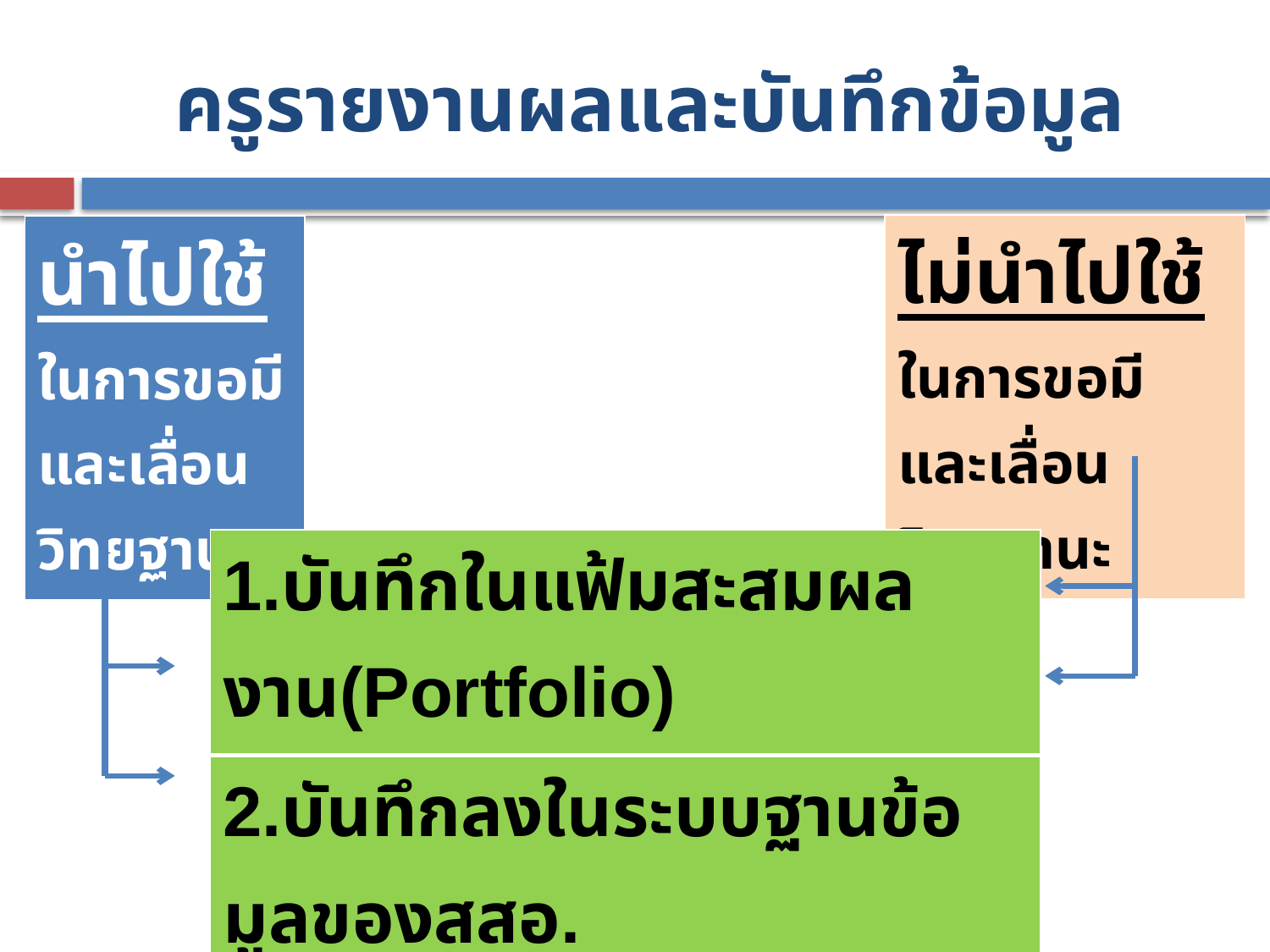

# ครูรายงานผลและบันทึกข้อมูล
| ไม่นำไปใช้ ในการขอมีและเลื่อนวิทยฐานะ |
| --- |
| นำไปใช้ ในการขอมีและเลื่อนวิทยฐานะ |
| --- |
| 1.บันทึกในแฟ้มสะสมผลงาน(Portfolio) |
| --- |
| 2.บันทึกลงในระบบฐานข้อมูลของสสอ. |
| 3.บันทึกลง logbook (ของกคศ.) |